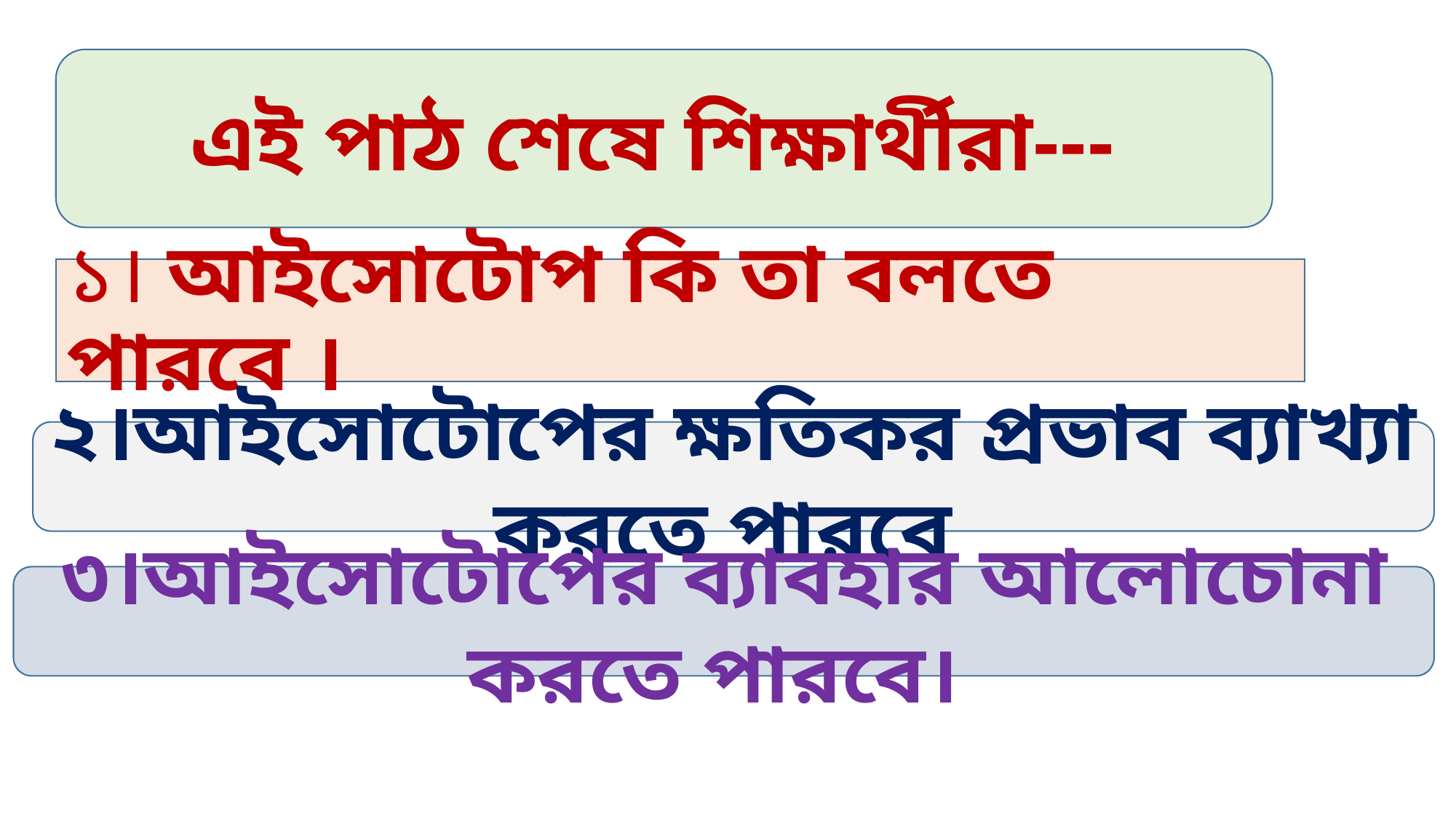

এই পাঠ শেষে শিক্ষার্থীরা---
# ১। আইসোটোপ কি তা বলতে পারবে ।
২।আইসোটোপের ক্ষতিকর প্রভাব ব্যাখ্যা করতে পারবে
৩।আইসোটোপের ব্যাবহার আলোচোনা করতে পারবে।